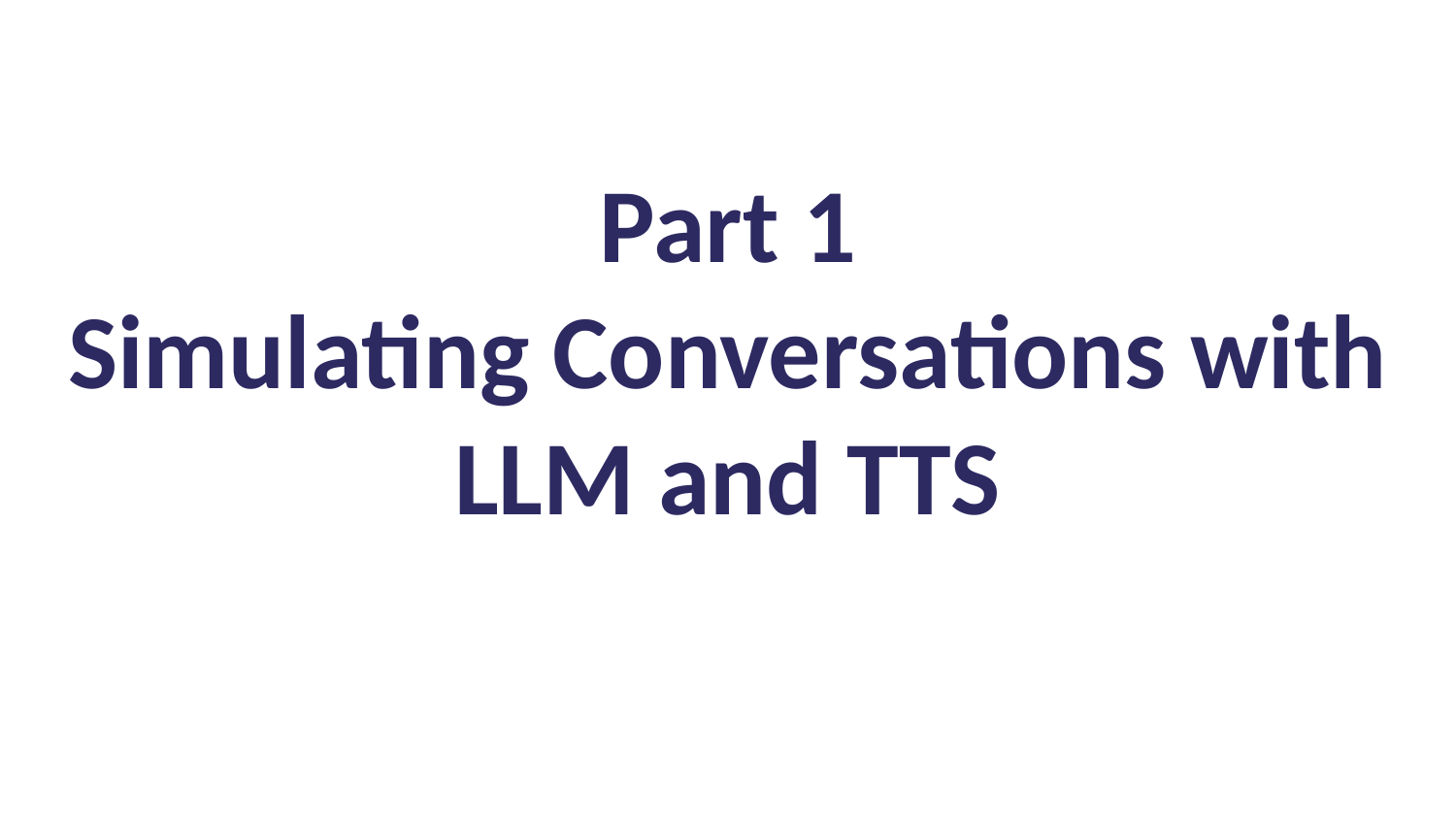

# Part 1
Simulating Conversations with LLM and TTS